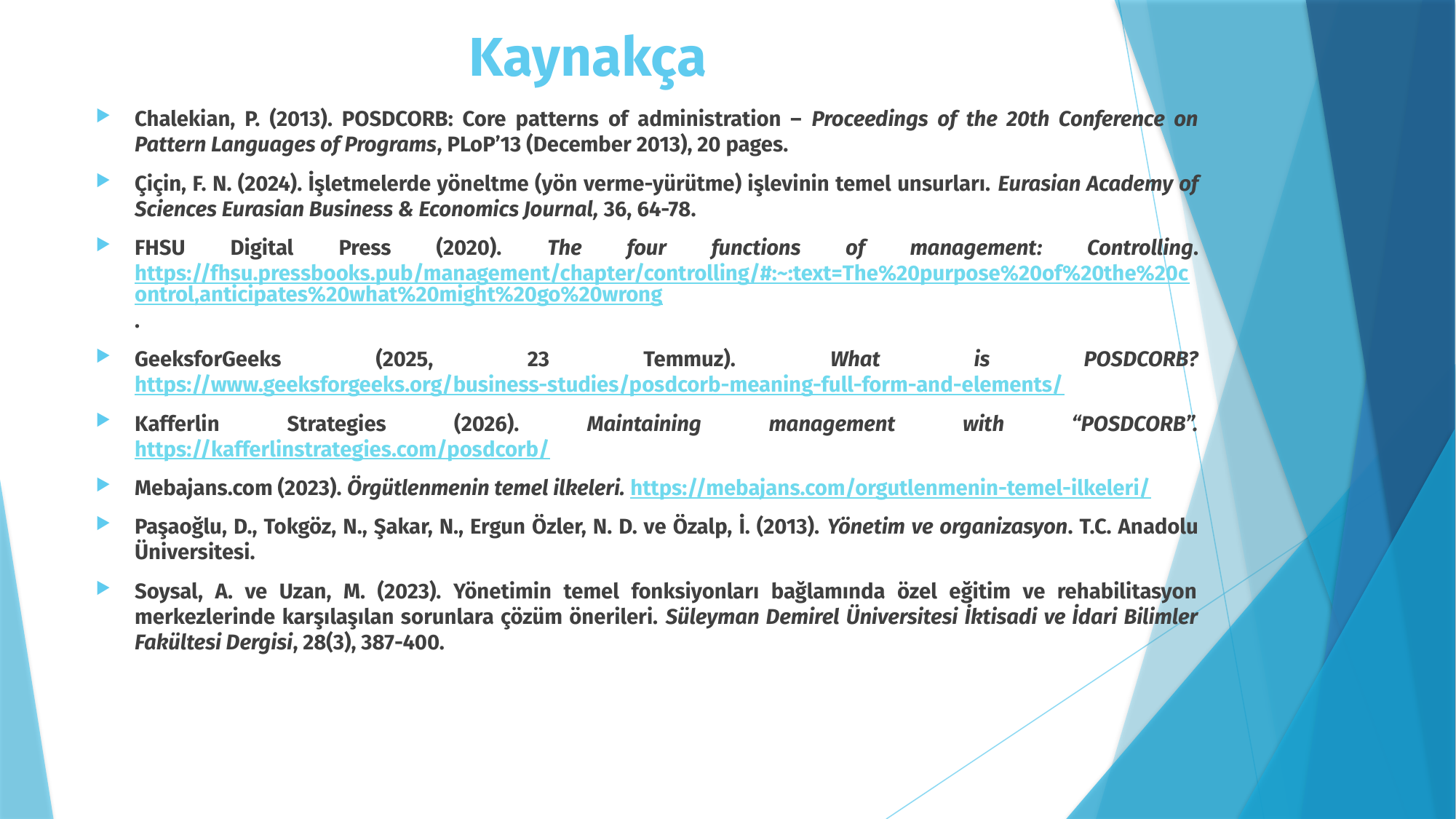

# Kaynakça
Chalekian, P. (2013). POSDCORB: Core patterns of administration – Proceedings of the 20th Conference on Pattern Languages of Programs, PLoP’13 (December 2013), 20 pages.
Çiçin, F. N. (2024). İşletmelerde yöneltme (yön verme-yürütme) işlevinin temel unsurları. Eurasian Academy of Sciences Eurasian Business & Economics Journal, 36, 64-78.
FHSU Digital Press (2020). The four functions of management: Controlling. https://fhsu.pressbooks.pub/management/chapter/controlling/#:~:text=The%20purpose%20of%20the%20control,anticipates%20what%20might%20go%20wrong.
GeeksforGeeks (2025, 23 Temmuz). What is POSDCORB? https://www.geeksforgeeks.org/business-studies/posdcorb-meaning-full-form-and-elements/
Kafferlin Strategies (2026). Maintaining management with “POSDCORB”. https://kafferlinstrategies.com/posdcorb/
Mebajans.com (2023). Örgütlenmenin temel ilkeleri. https://mebajans.com/orgutlenmenin-temel-ilkeleri/
Paşaoğlu, D., Tokgöz, N., Şakar, N., Ergun Özler, N. D. ve Özalp, İ. (2013). Yönetim ve organizasyon. T.C. Anadolu Üniversitesi.
Soysal, A. ve Uzan, M. (2023). Yönetimin temel fonksiyonları bağlamında özel eğitim ve rehabilitasyon merkezlerinde karşılaşılan sorunlara çözüm önerileri. Süleyman Demirel Üniversitesi İktisadi ve İdari Bilimler Fakültesi Dergisi, 28(3), 387-400.